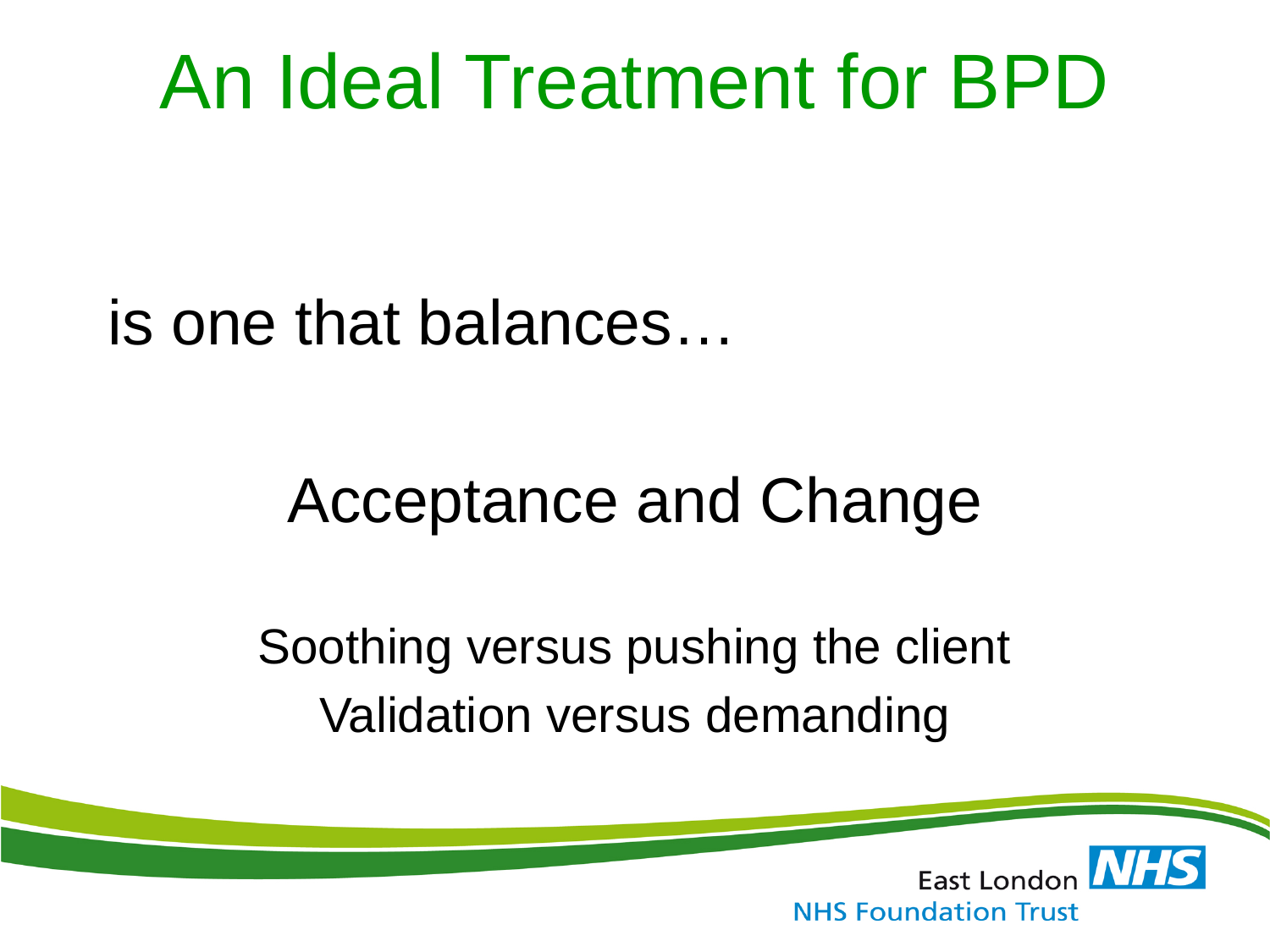

# An Ideal Treatment for BPD
is one that balances…

Acceptance and Change

Soothing versus pushing the client
Validation versus demanding